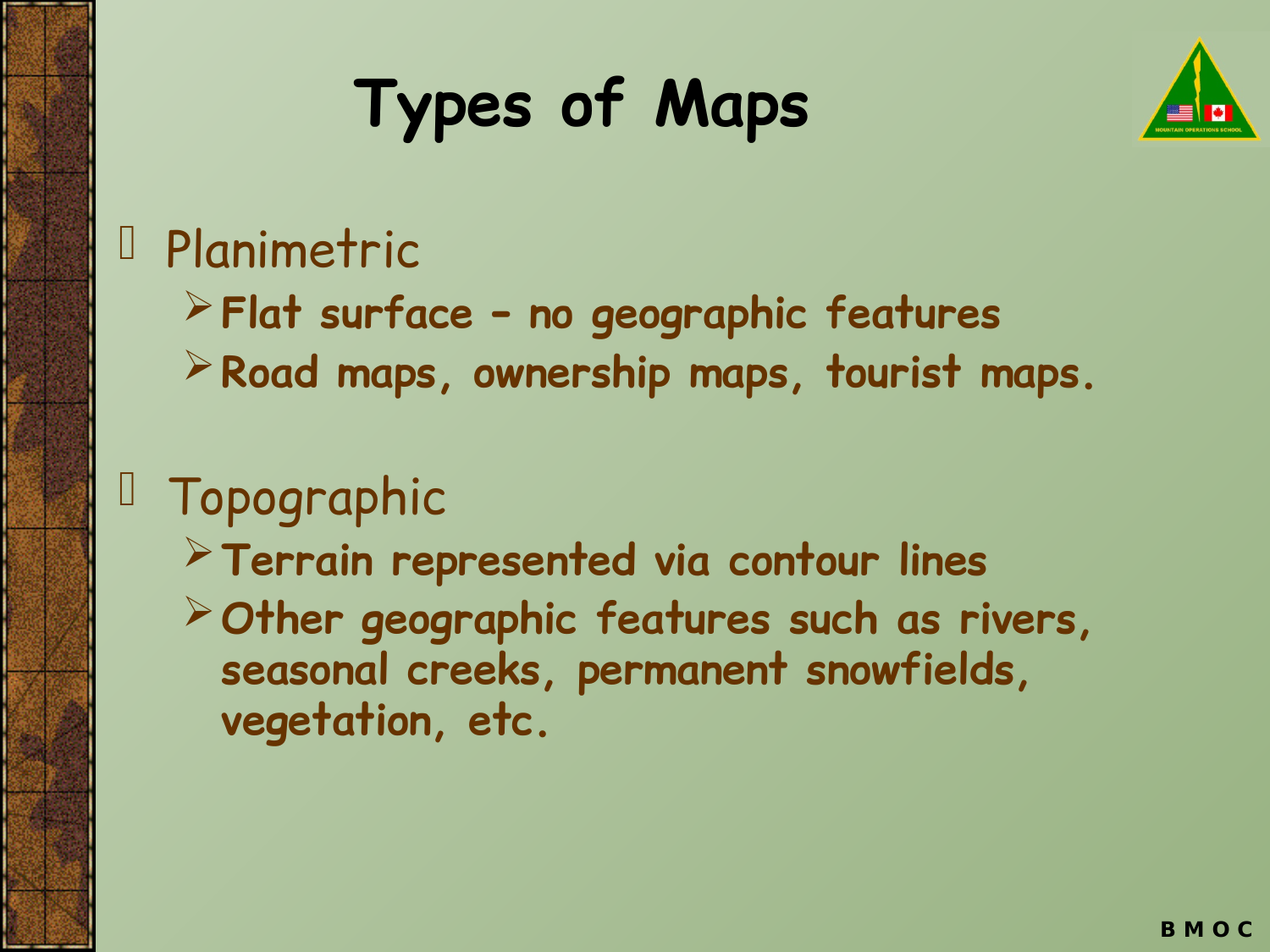

# Types of Maps
Planimetric
Flat surface – no geographic features
Road maps, ownership maps, tourist maps.

Topographic
Terrain represented via contour lines
Other geographic features such as rivers, seasonal creeks, permanent snowfields, vegetation, etc.
B M O C